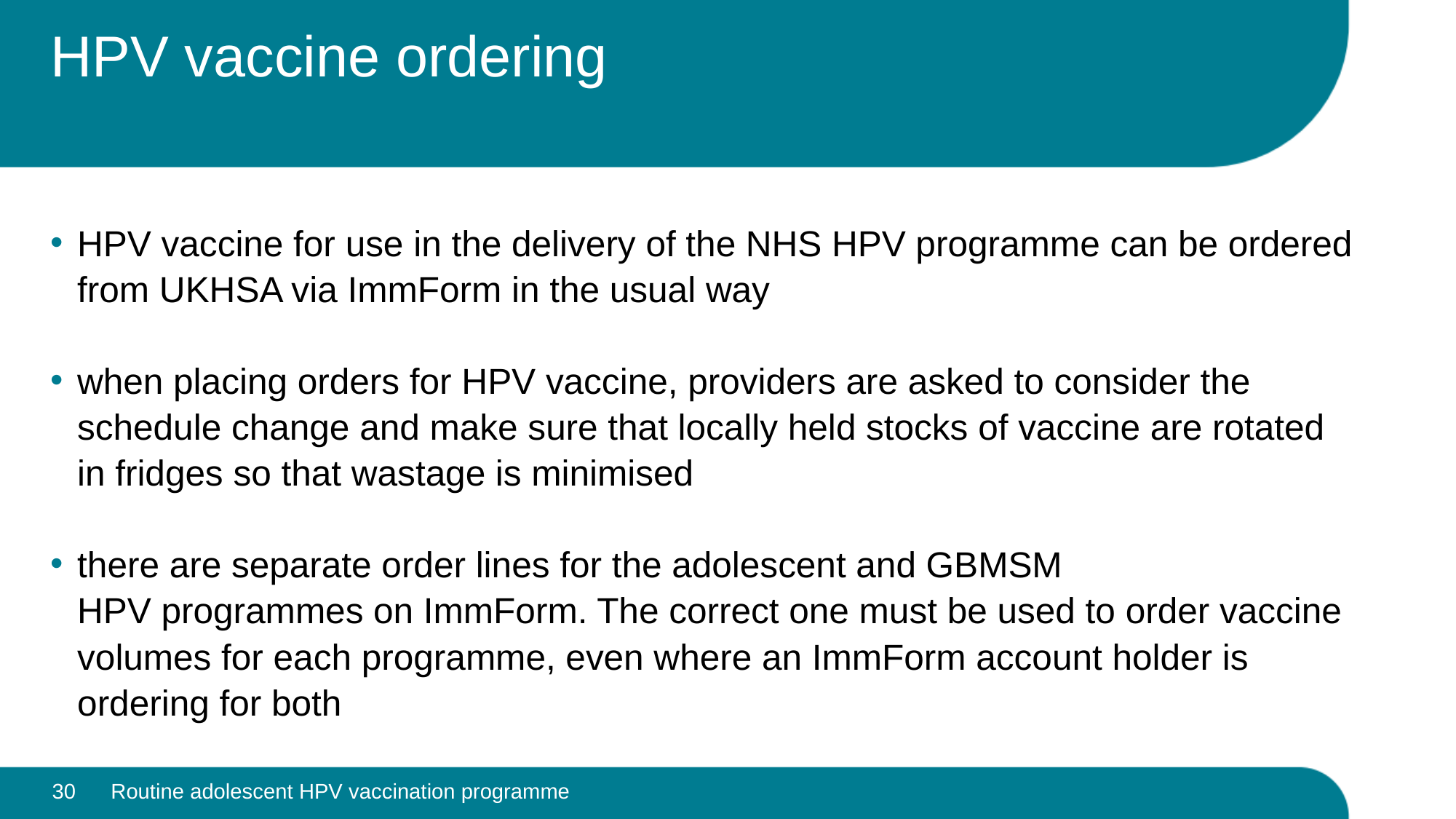

# HPV vaccine ordering
HPV vaccine for use in the delivery of the NHS HPV programme can be ordered from UKHSA via ImmForm in the usual way
when placing orders for HPV vaccine, providers are asked to consider the schedule change and make sure that locally held stocks of vaccine are rotated in fridges so that wastage is minimised
there are separate order lines for the adolescent and GBMSM HPV programmes on ImmForm. The correct one must be used to order vaccine volumes for each programme, even where an ImmForm account holder is ordering for both

30
Routine adolescent HPV vaccination programme